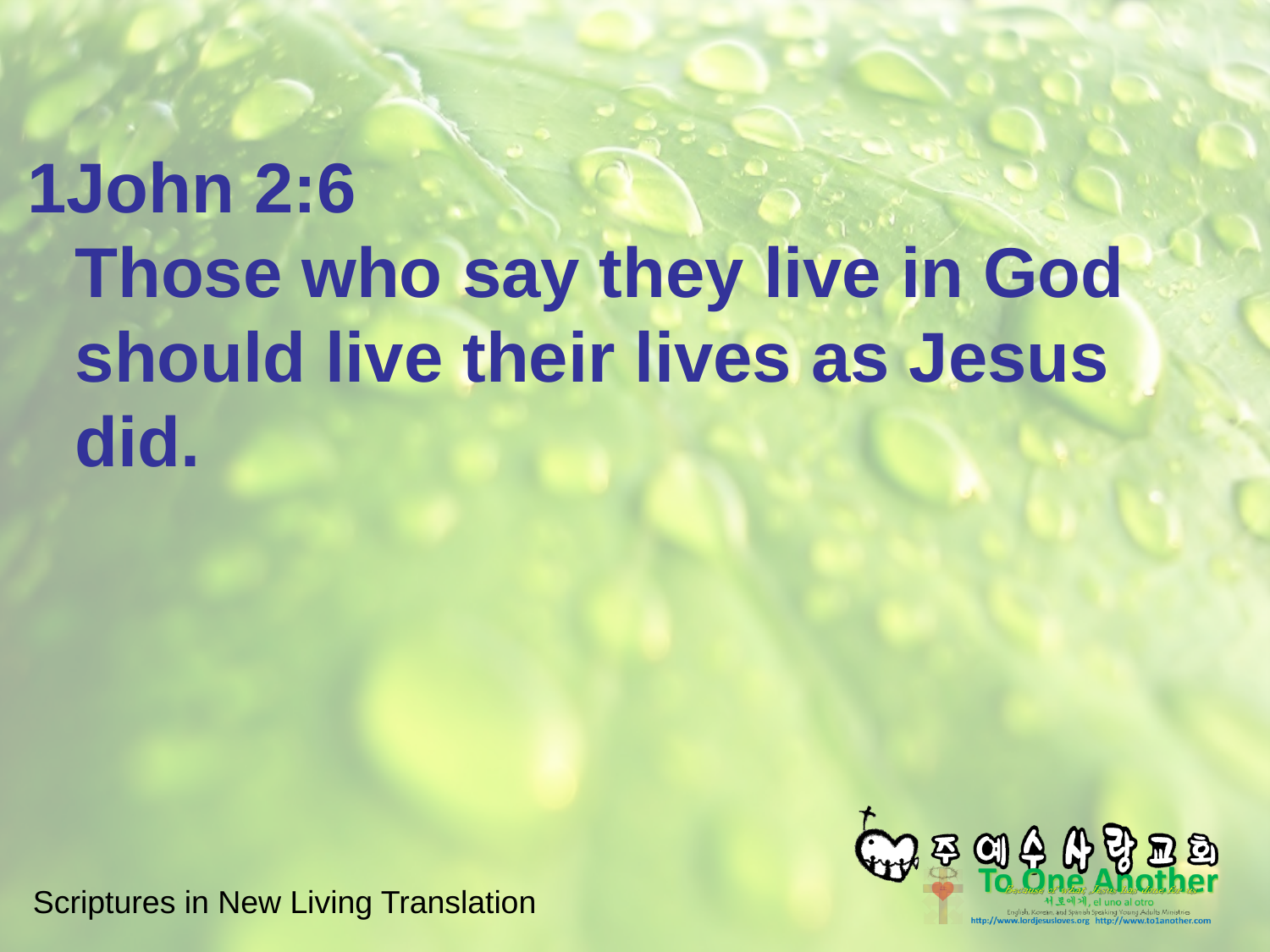

#
1John 2:6
Those who say they live in God should live their lives as Jesus did.